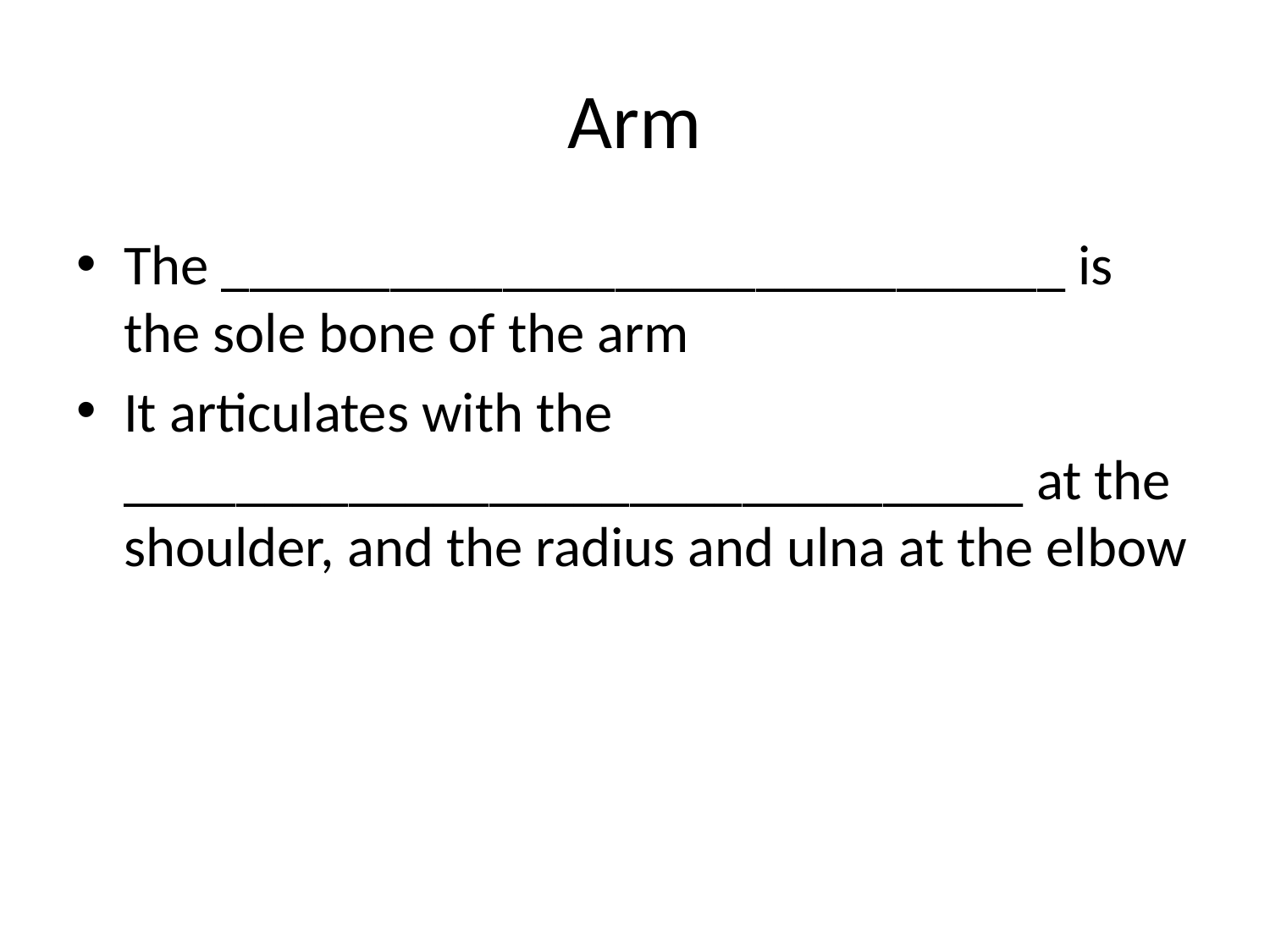

# Arm
The ______________________________ is the sole bone of the arm
It articulates with the ________________________________ at the shoulder, and the radius and ulna at the elbow